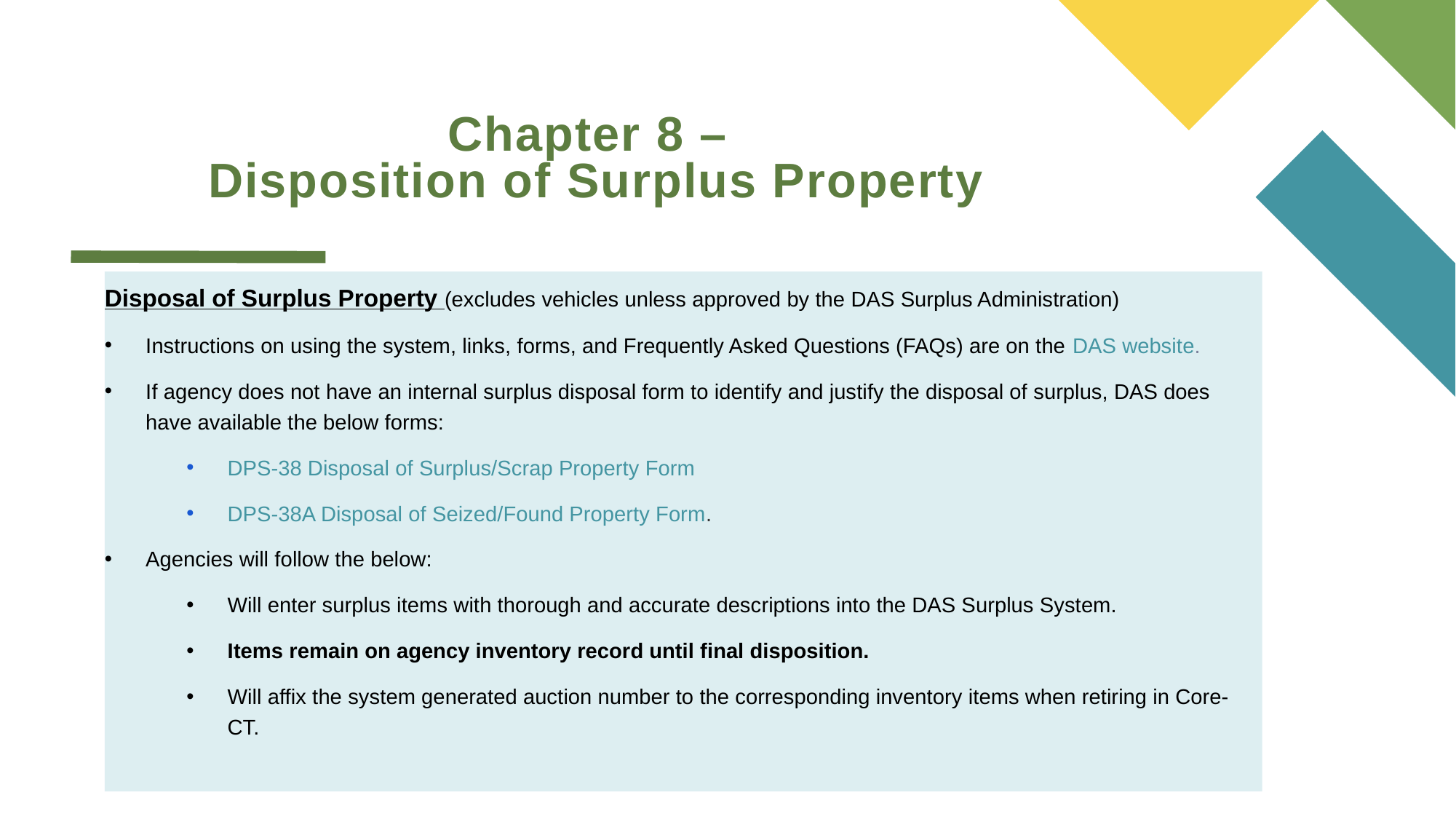

# Chapter 8 – Disposition of Surplus Property
Disposal of Surplus Property (excludes vehicles unless approved by the DAS Surplus Administration)
Instructions on using the system, links, forms, and Frequently Asked Questions (FAQs) are on the DAS website.
If agency does not have an internal surplus disposal form to identify and justify the disposal of surplus, DAS does have available the below forms:
DPS-38 Disposal of Surplus/Scrap Property Form
DPS-38A Disposal of Seized/Found Property Form.
Agencies will follow the below:
Will enter surplus items with thorough and accurate descriptions into the DAS Surplus System.
Items remain on agency inventory record until final disposition.
Will affix the system generated auction number to the corresponding inventory items when retiring in Core-CT.